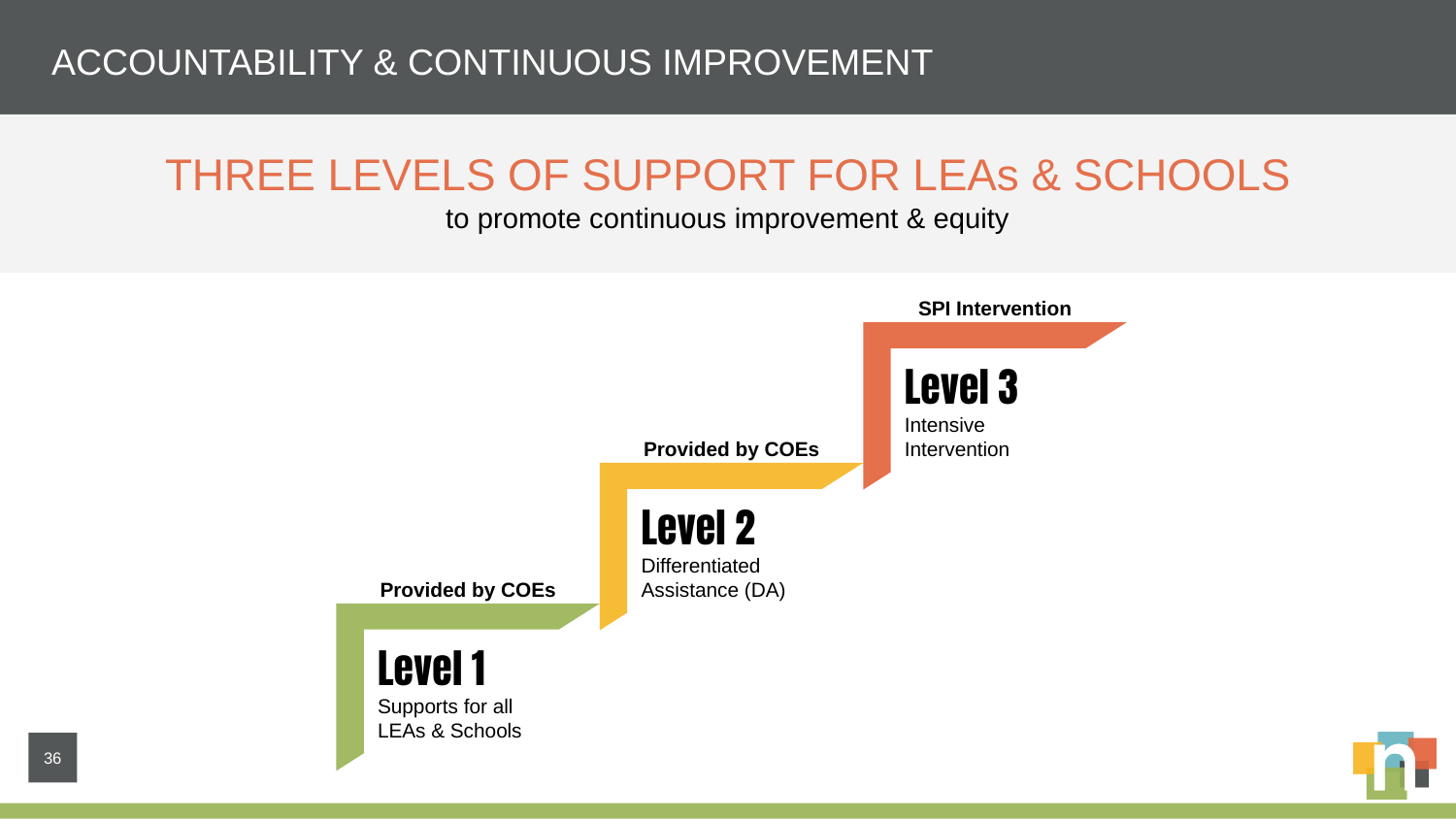

ACCOUNTABILITY & CONTINUOUS IMPROVEMENT

THREE LEVELS OF SUPPORT FOR LEAs & SCHOOLS
to promote continuous improvement & equity
SPI Intervention

Level 3
Intensive
Intervention
Provided by COEs

Level 2
Differentiated Assistance (DA)
Provided by COEs

Level 1
Supports for all
LEAs & Schools
36